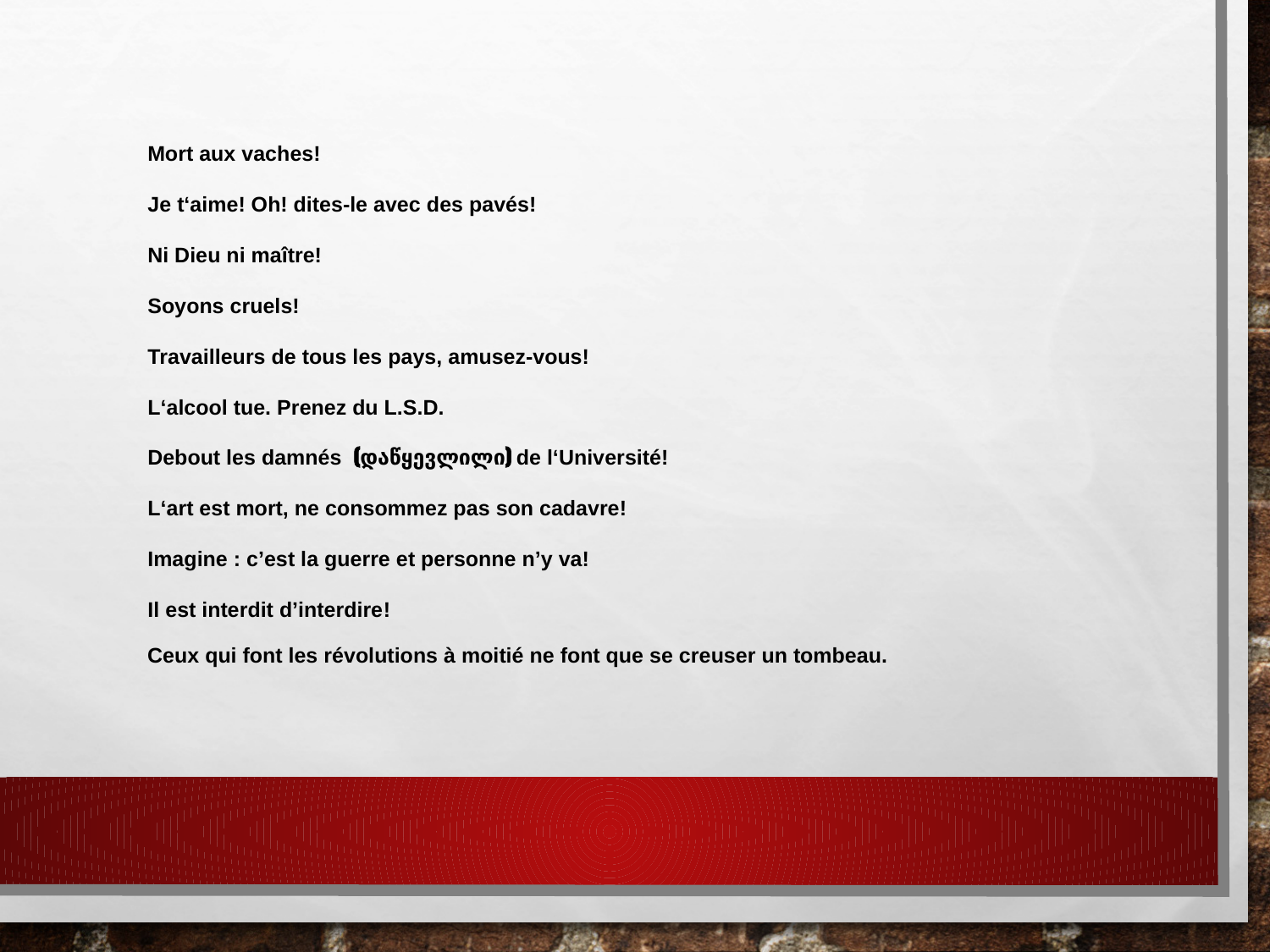

# Mort aux vaches! Je t‘aime! Oh! dites-le avec des pavés! Ni Dieu ni maître! Soyons cruels! Travailleurs de tous les pays, amusez-vous! L‘alcool tue. Prenez du L.S.D. Debout les damnés  (დაწყევლილი) de l‘Université! L‘art est mort, ne consommez pas son cadavre! Imagine : c’est la guerre et personne n’y va! Il est interdit d’interdire!
Ceux qui font les révolutions à moitié ne font que se creuser un tombeau.